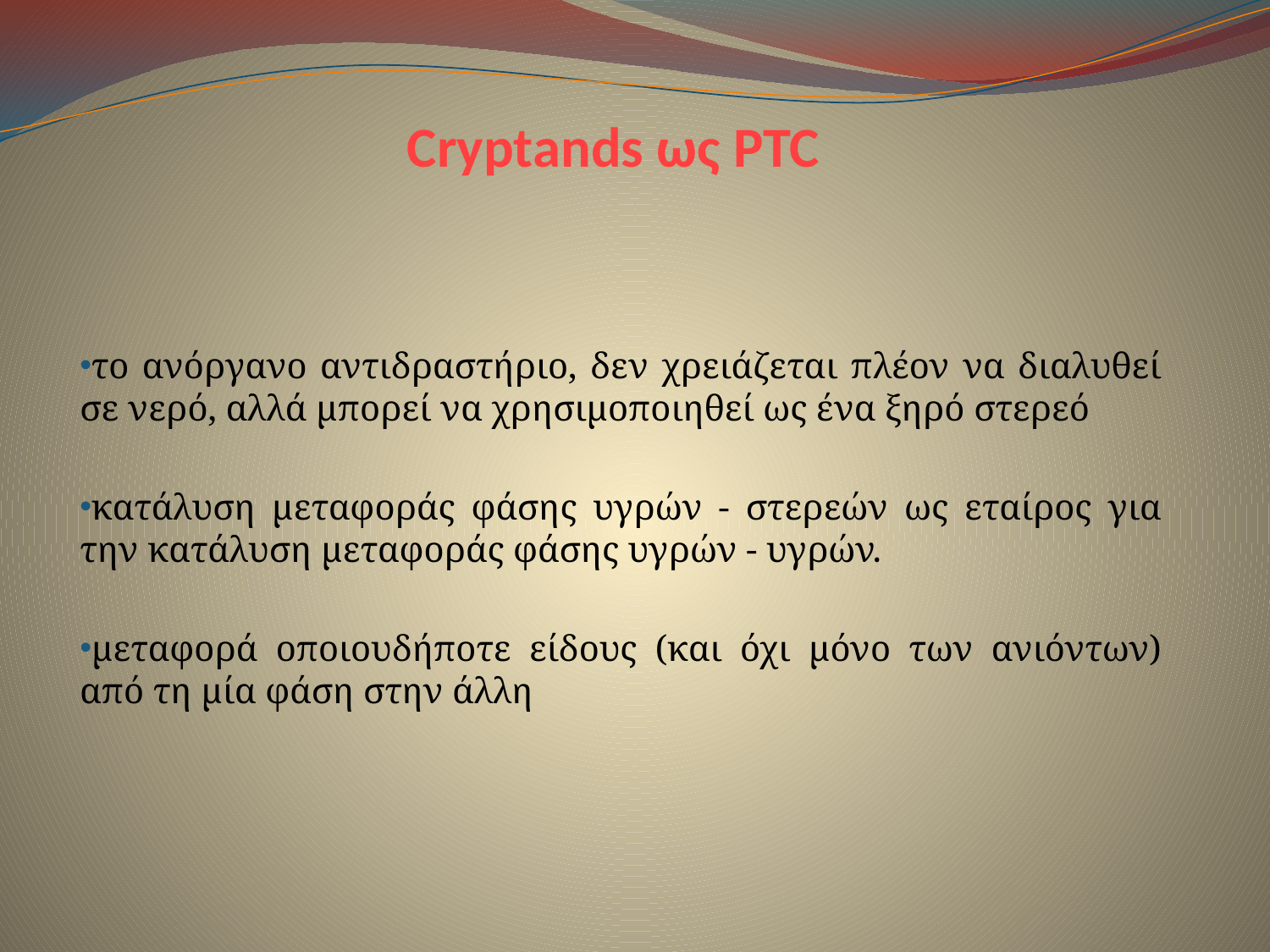

# Cryptands ως PTC
το ανόργανο αντιδραστήριο, δεν χρειάζεται πλέον να διαλυθεί σε νερό, αλλά μπορεί να χρησιμοποιηθεί ως ένα ξηρό στερεό

κατάλυση μεταφοράς φάσης υγρών - στερεών ως εταίρος για την κατάλυση μεταφοράς φάσης υγρών - υγρών.

μεταφορά οποιουδήποτε είδους (και όχι μόνο των ανιόντων) από τη μία φάση στην άλλη